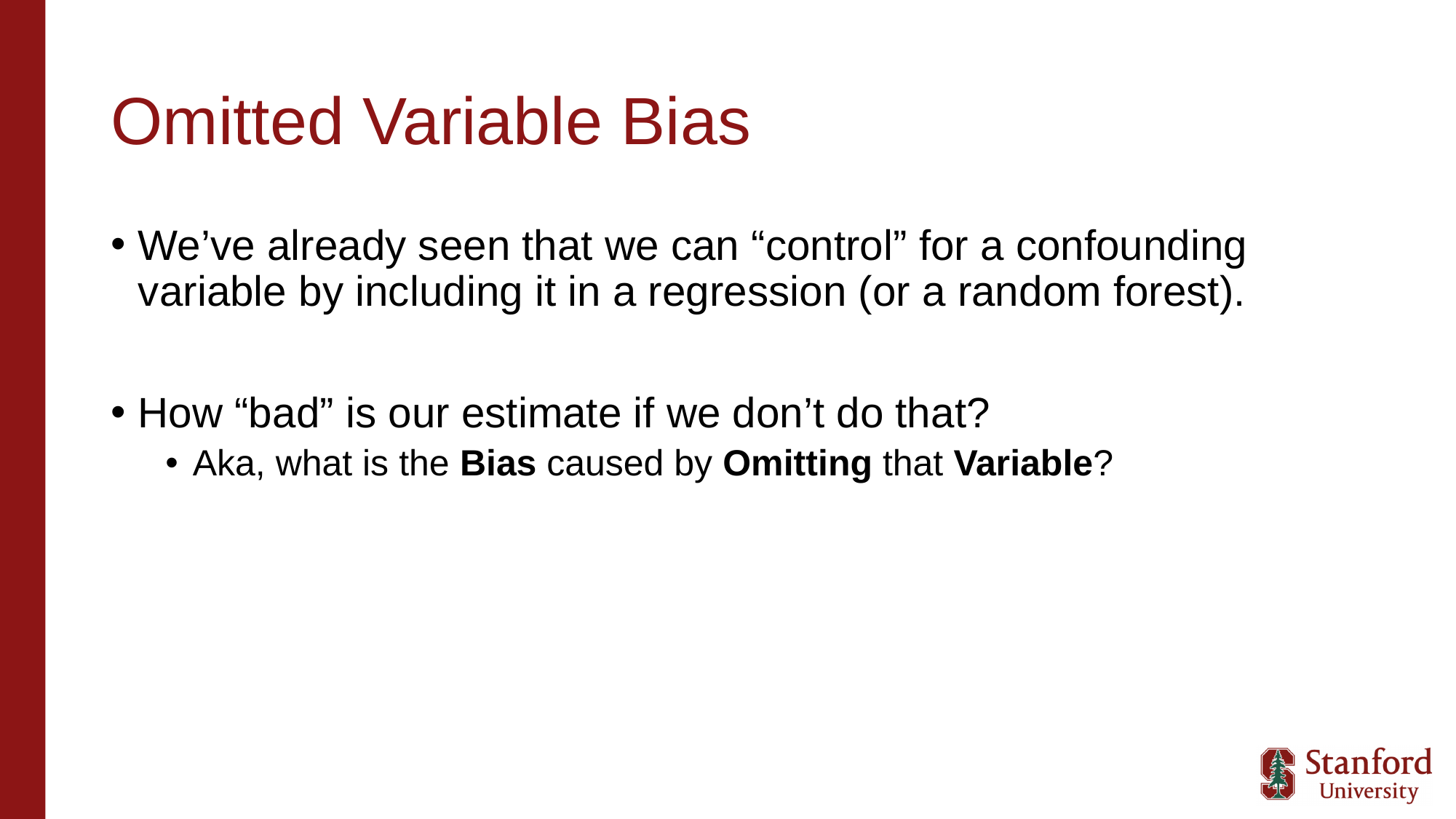

# Omitted Variable Bias
We’ve already seen that we can “control” for a confounding variable by including it in a regression (or a random forest).

How “bad” is our estimate if we don’t do that?
Aka, what is the Bias caused by Omitting that Variable?